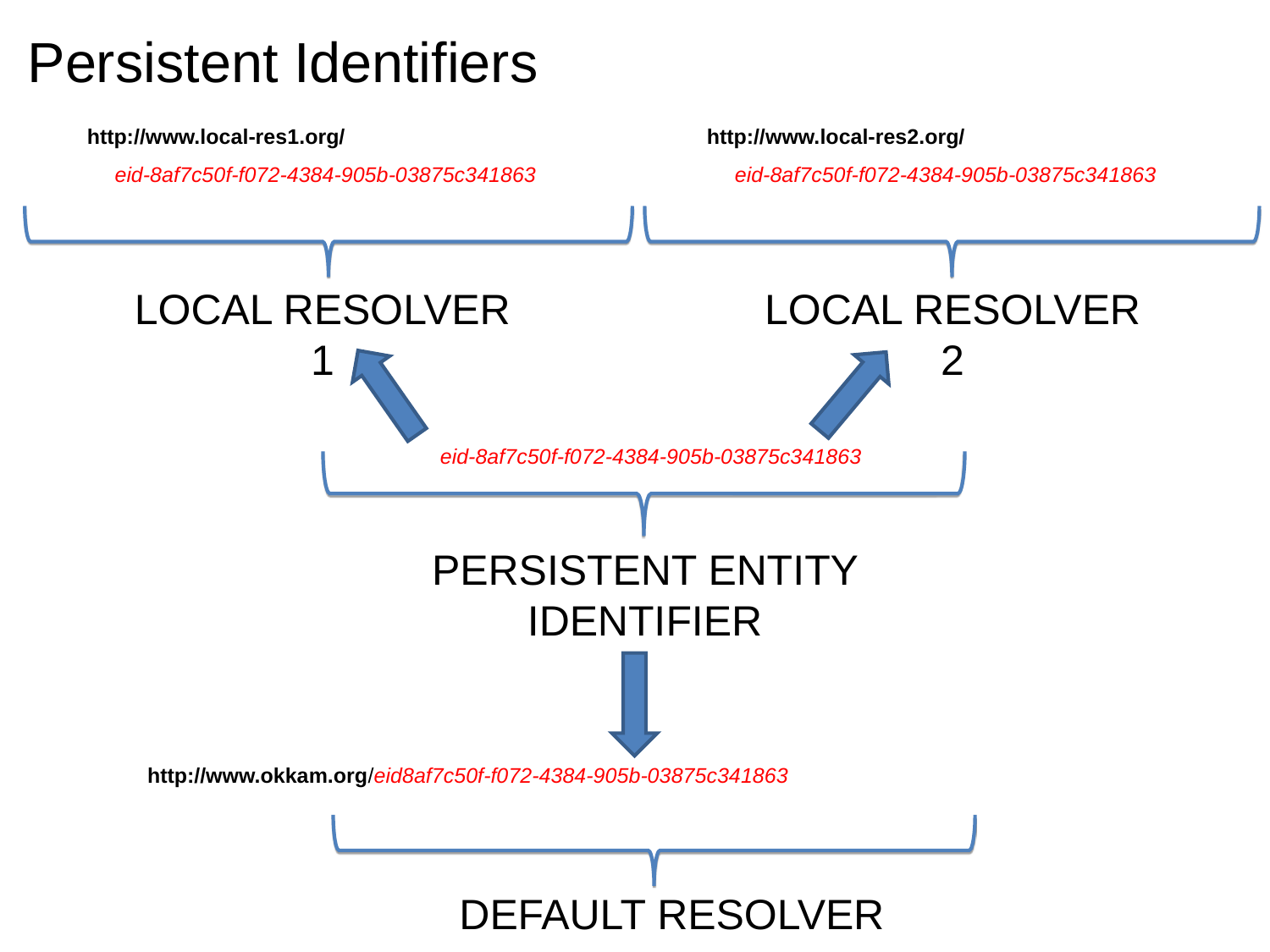

Persistent Identifiers

http://www.local-res1.org/
http://www.local-res2.org/
eid-8af7c50f-f072-4384-905b-03875c341863
eid-8af7c50f-f072-4384-905b-03875c341863

LOCAL RESOLVER 1
LOCAL RESOLVER 2

eid-8af7c50f-f072-4384-905b-03875c341863

PERSISTENT ENTITY IDENTIFIER

http://www.okkam.org/eid8af7c50f-f072-4384-905b-03875c341863

DEFAULT RESOLVER